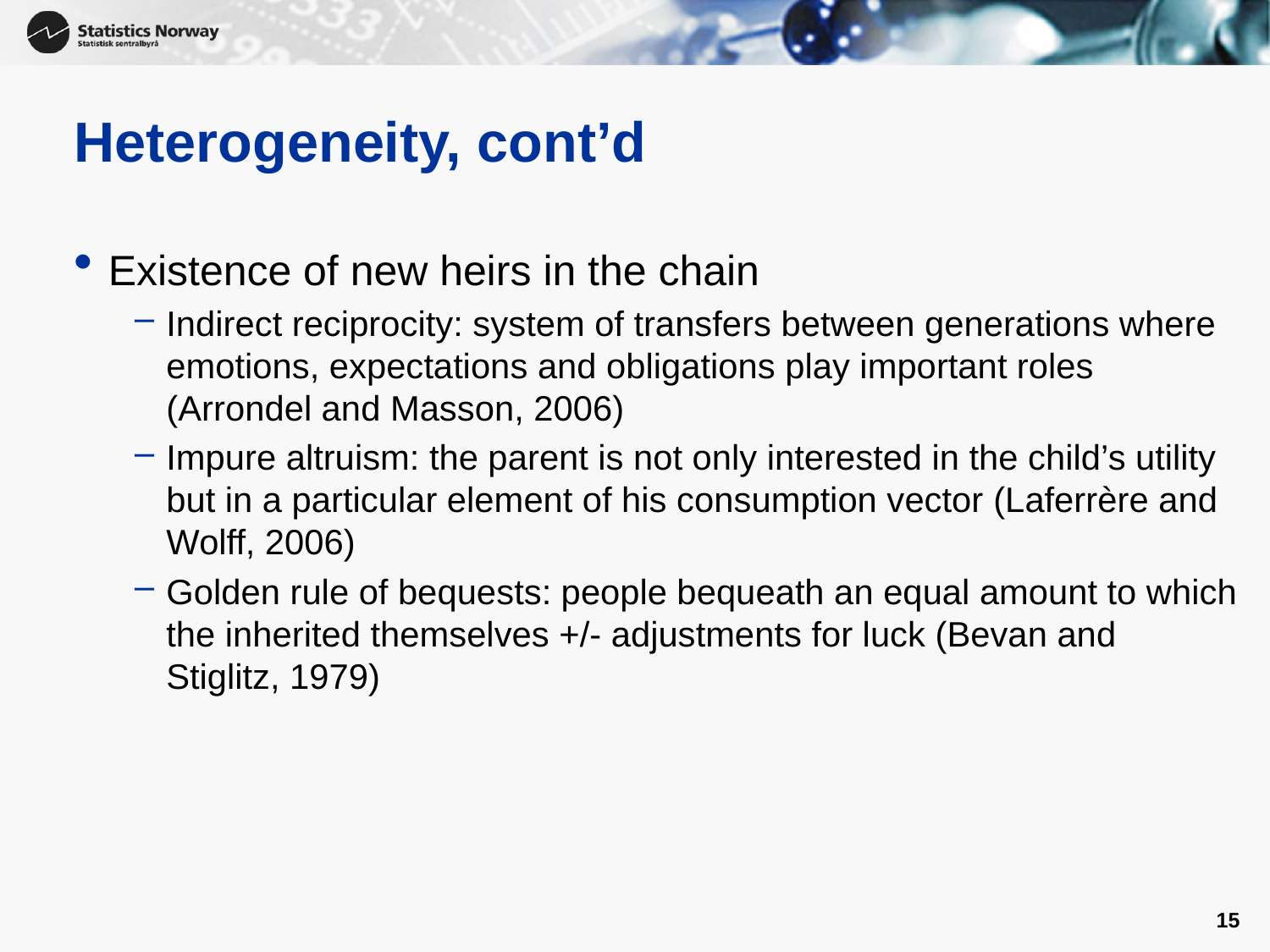

# Heterogeneity, cont’d
Existence of new heirs in the chain
Indirect reciprocity: system of transfers between generations where emotions, expectations and obligations play important roles (Arrondel and Masson, 2006)
Impure altruism: the parent is not only interested in the child’s utility but in a particular element of his consumption vector (Laferrère and Wolff, 2006)
Golden rule of bequests: people bequeath an equal amount to which the inherited themselves +/- adjustments for luck (Bevan and Stiglitz, 1979)

15